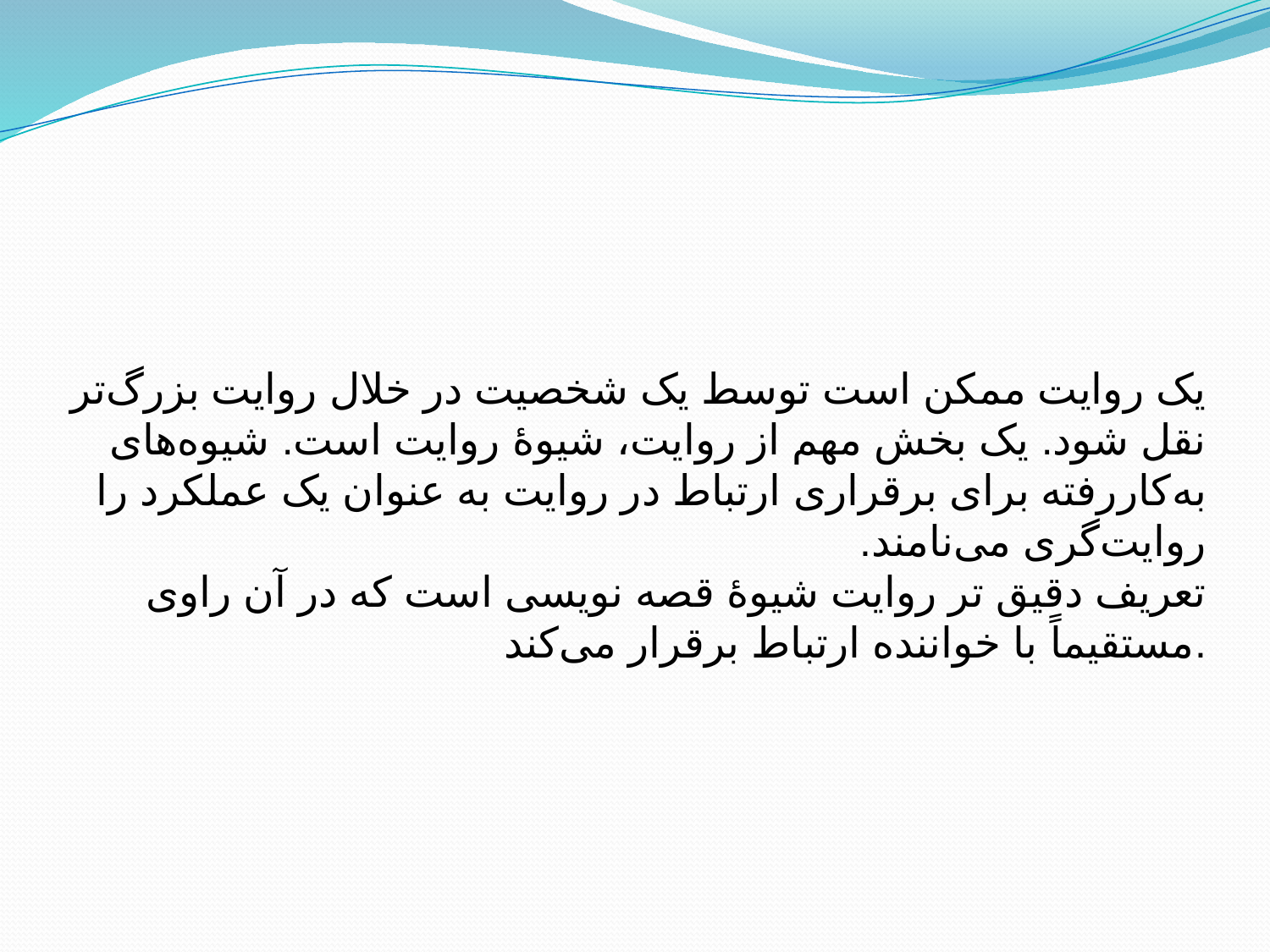

# یک روایت ممکن است توسط یک شخصیت در خلال روایت بزرگ‌تر نقل شود. یک بخش مهم از روایت، شیوهٔ روایت است. شیوه‌های به‌کاررفته برای برقراری ارتباط در روایت به عنوان یک عملکرد را روایت‌گری می‌نامند. تعریف دقیق تر روایت شیوهٔ قصه نویسی است که در آن راوی مستقیماً با خواننده ارتباط برقرار می‌کند.